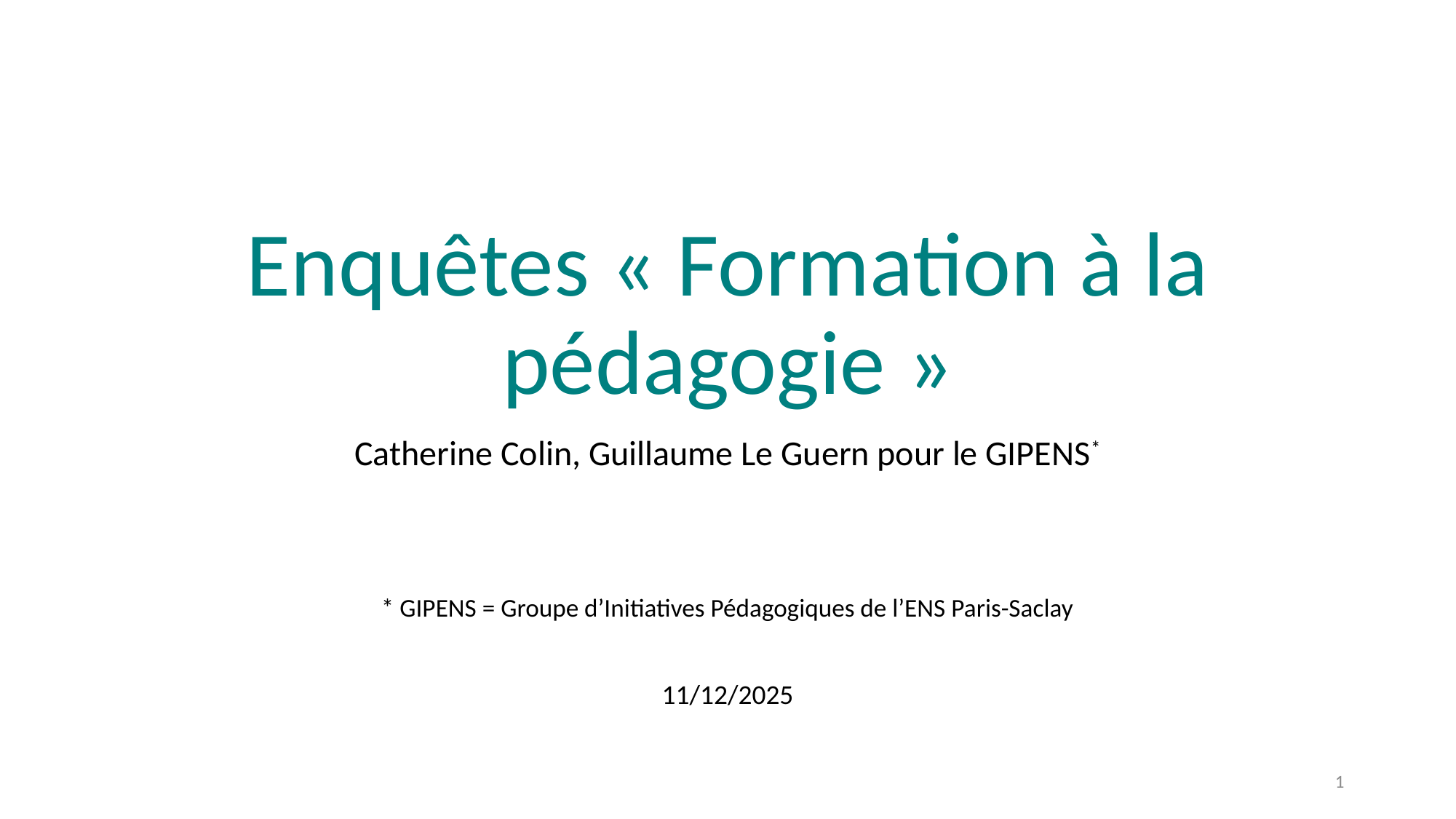

# Enquêtes « Formation à la pédagogie »
Catherine Colin, Guillaume Le Guern pour le GIPENS*

* GIPENS = Groupe d’Initiatives Pédagogiques de l’ENS Paris-Saclay
11/12/2025
1